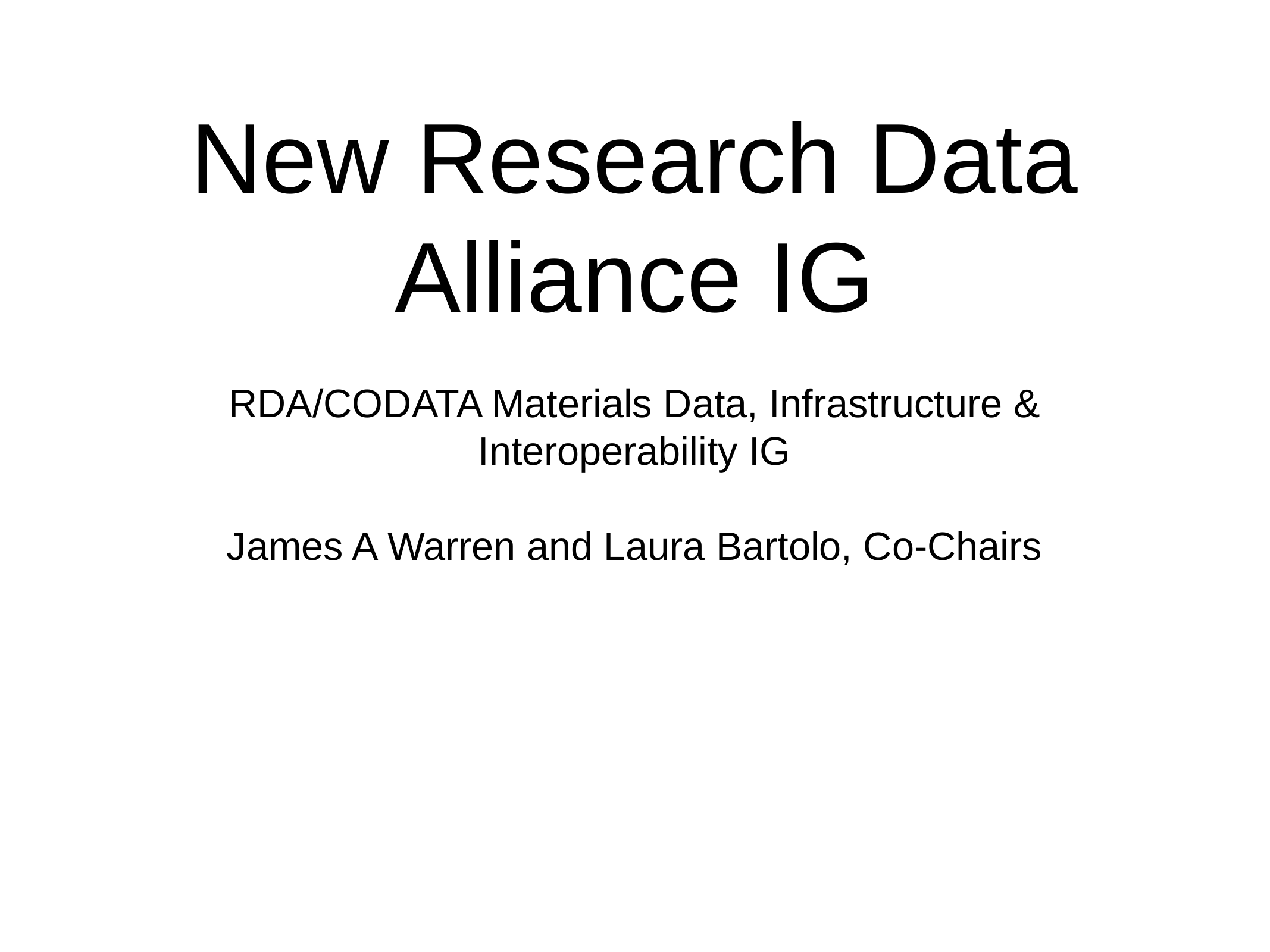

# New Research Data Alliance IG
RDA/CODATA Materials Data, Infrastructure & Interoperability IG

James A Warren and Laura Bartolo, Co-Chairs